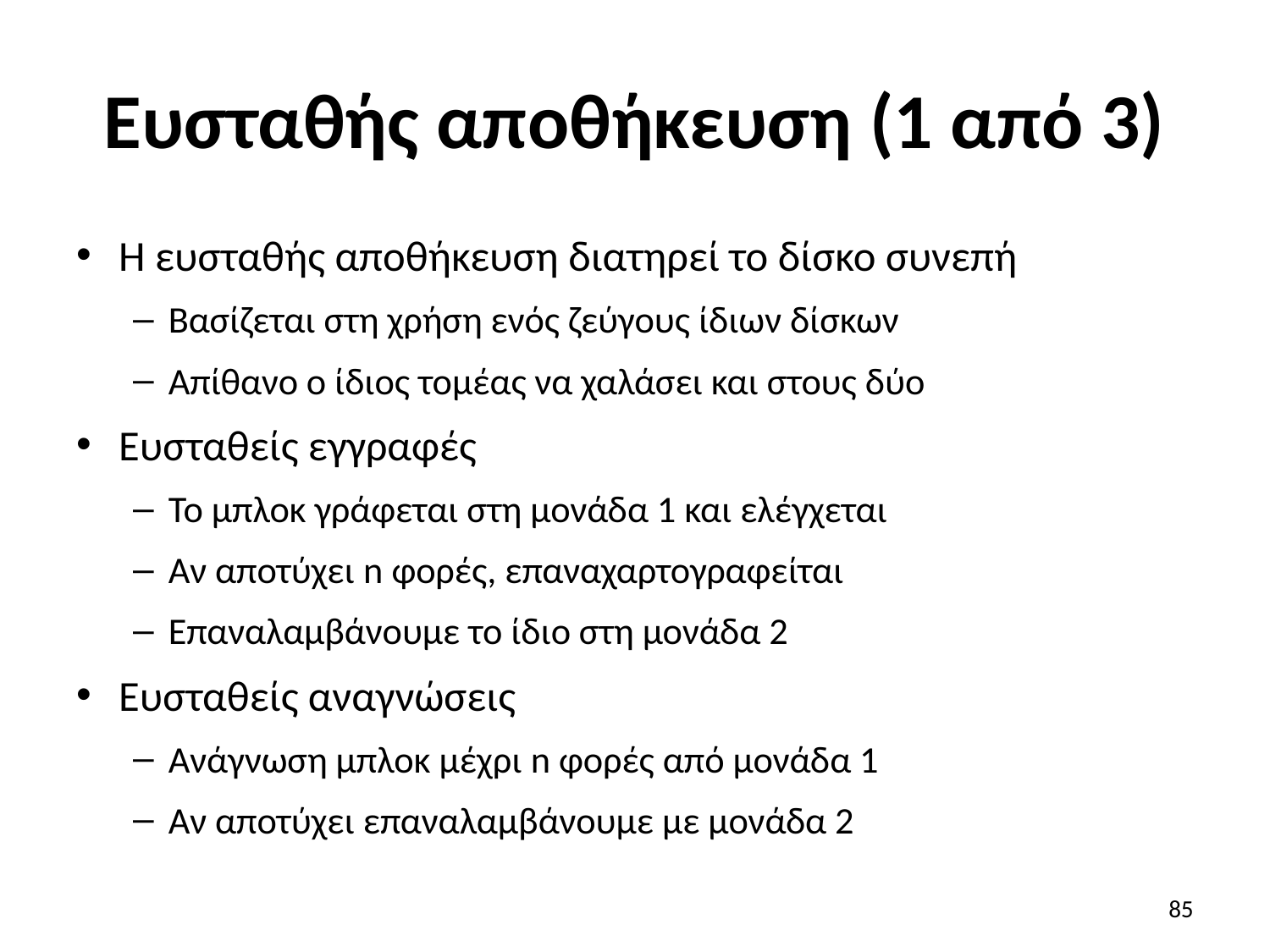

# Ευσταθής αποθήκευση (1 από 3)
Η ευσταθής αποθήκευση διατηρεί το δίσκο συνεπή
Βασίζεται στη χρήση ενός ζεύγους ίδιων δίσκων
Απίθανο ο ίδιος τομέας να χαλάσει και στους δύο
Ευσταθείς εγγραφές
Το μπλοκ γράφεται στη μονάδα 1 και ελέγχεται
Αν αποτύχει n φορές, επαναχαρτογραφείται
Επαναλαμβάνουμε το ίδιο στη μονάδα 2
Ευσταθείς αναγνώσεις
Ανάγνωση μπλοκ μέχρι n φορές από μονάδα 1
Αν αποτύχει επαναλαμβάνουμε με μονάδα 2
85